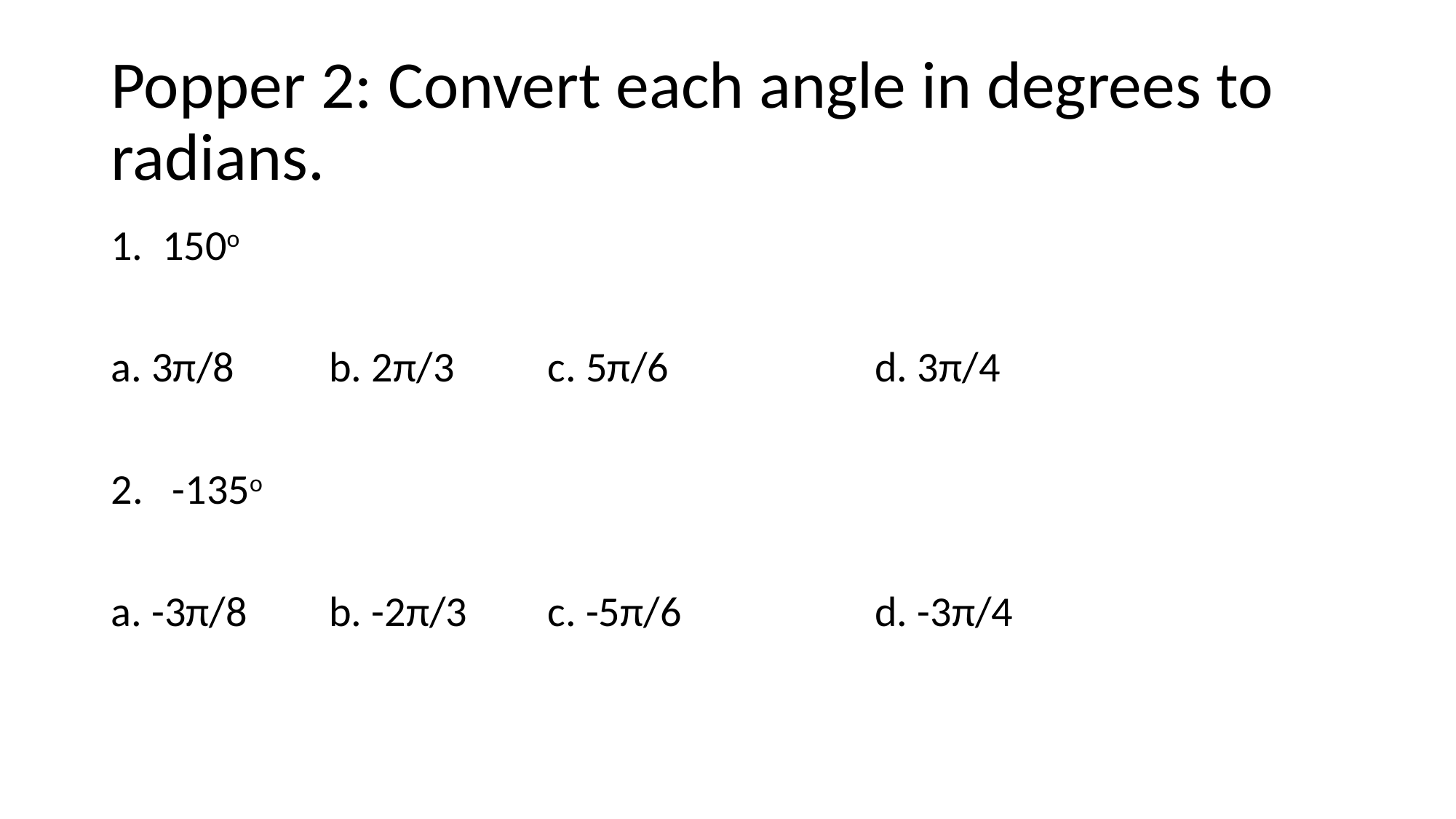

# Popper 2: Convert each angle in degrees to radians.
1.  150o

a. 3π/8 	b. 2π/3 	c. 5π/6		d. 3π/4

-135o

a. -3π/8 	b. -2π/3 	c. -5π/6		d. -3π/4